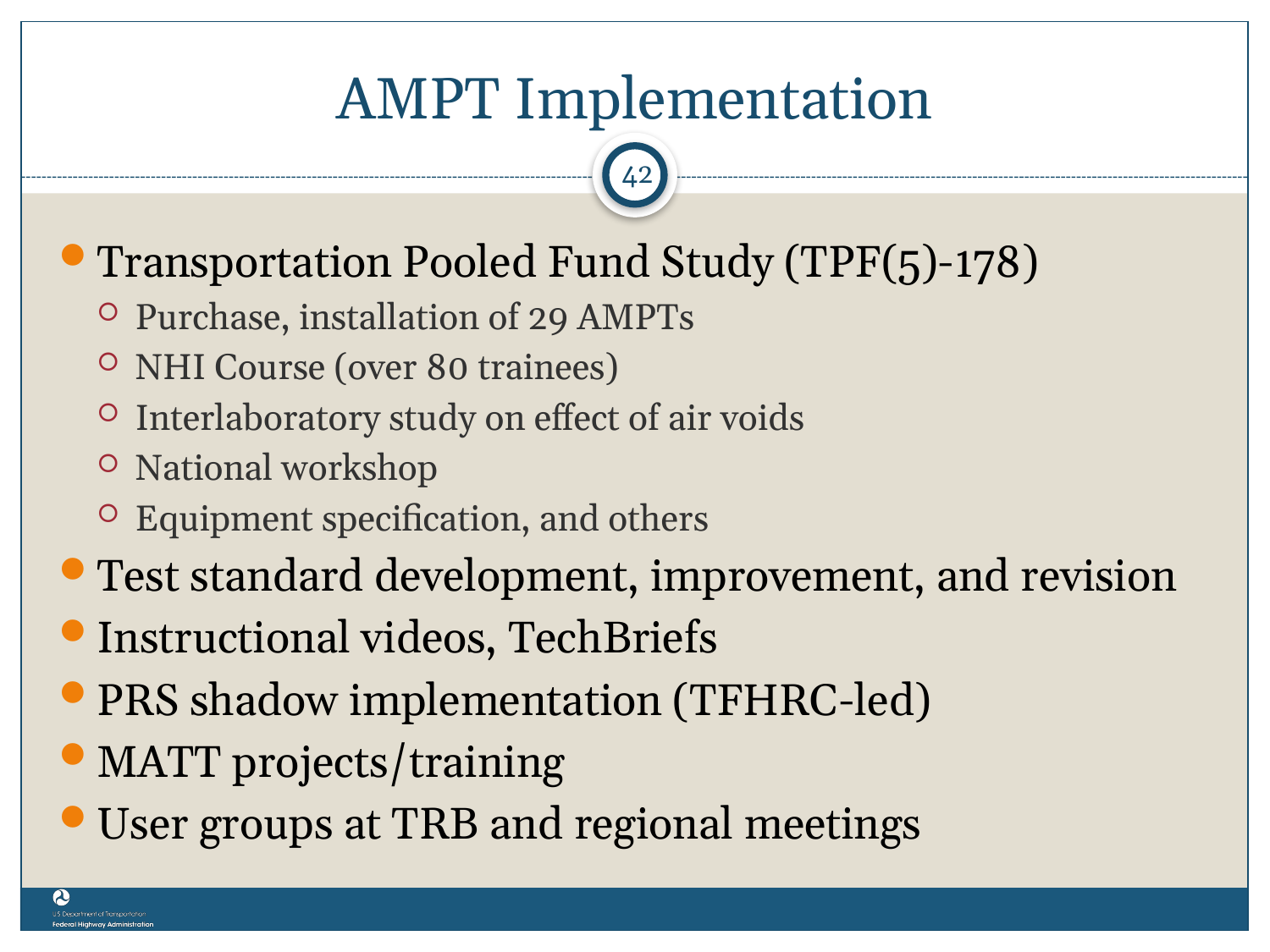

# AMPT Implementation
42
Transportation Pooled Fund Study (TPF(5)-178)
Purchase, installation of 29 AMPTs
NHI Course (over 80 trainees)
Interlaboratory study on effect of air voids
National workshop
Equipment specification, and others
Test standard development, improvement, and revision
Instructional videos, TechBriefs
PRS shadow implementation (TFHRC-led)
MATT projects/training
User groups at TRB and regional meetings